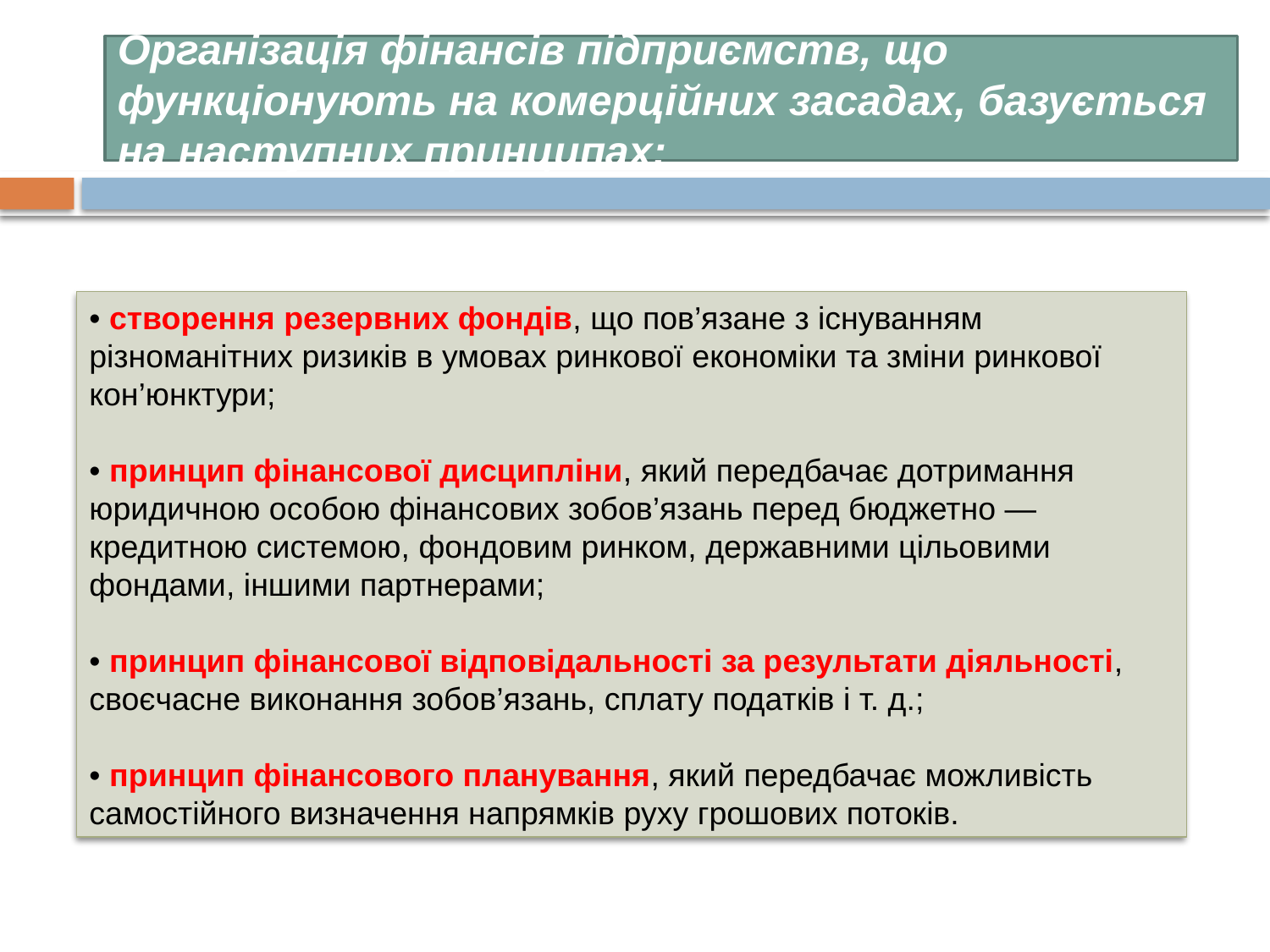

# Організація фінансів підприємств, що функціонують на комерційних засадах, базується на наступних принципах:
• створення резервних фондів, що пов’язане з існуванням різноманітних ризиків в умовах ринкової економіки та зміни ринкової кон’юнктури;

• принцип фінансової дисципліни, який передбачає дотримання юридичною особою фінансових зобов’язань перед бюджетно — кредитною системою, фондовим ринком, державними цільовими фондами, іншими партнерами;

• принцип фінансової відповідальності за результати діяльності, своєчасне виконання зобов’язань, сплату податків і т. д.;

• принцип фінансового планування, який передбачає можливість самостійного визначення напрямків руху грошових потоків.